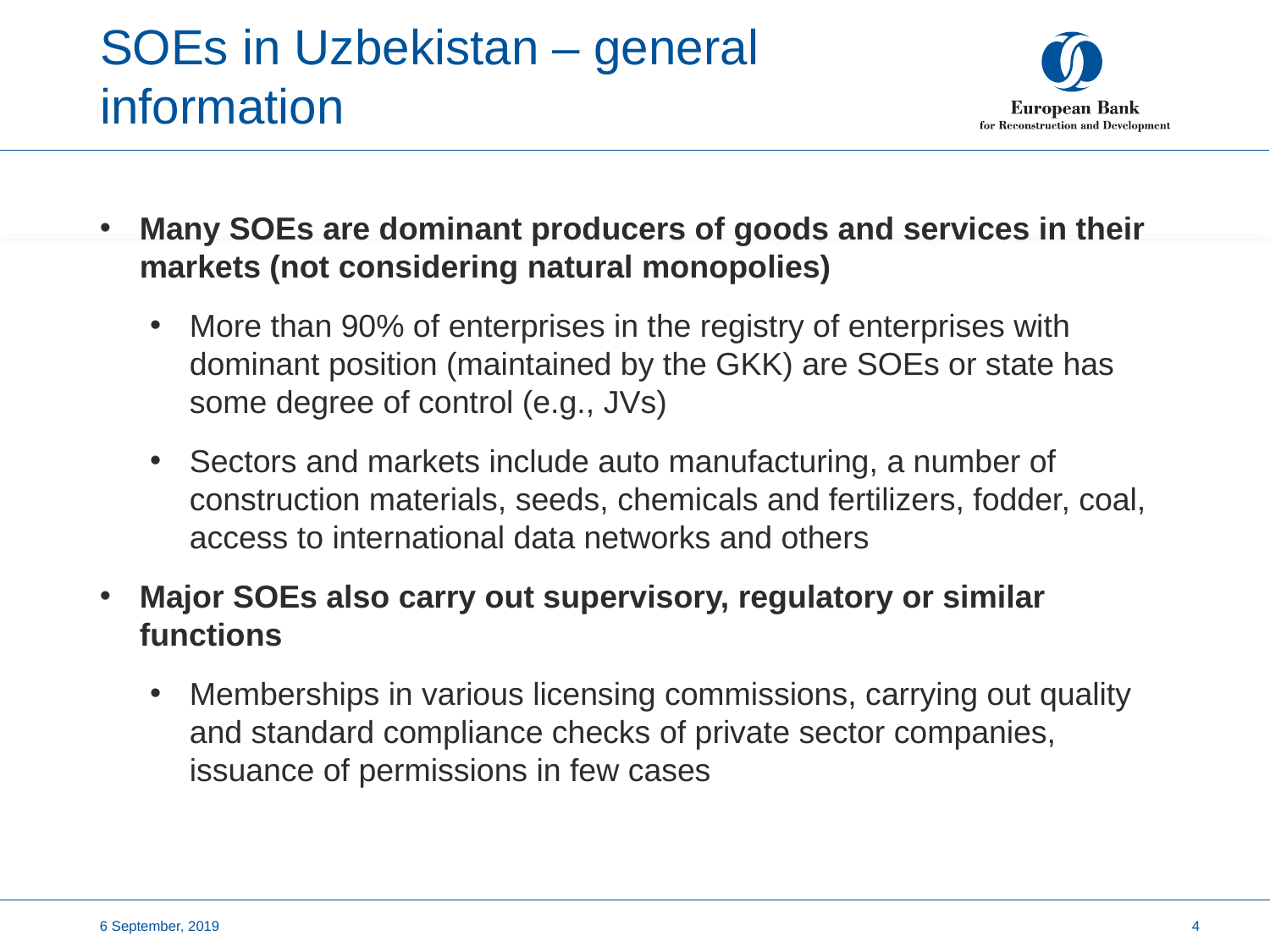

# SOEs in Uzbekistan – general information
Many SOEs are dominant producers of goods and services in their markets (not considering natural monopolies)
More than 90% of enterprises in the registry of enterprises with dominant position (maintained by the GKK) are SOEs or state has some degree of control (e.g., JVs)
Sectors and markets include auto manufacturing, a number of construction materials, seeds, chemicals and fertilizers, fodder, coal, access to international data networks and others
Major SOEs also carry out supervisory, regulatory or similar functions
Memberships in various licensing commissions, carrying out quality and standard compliance checks of private sector companies, issuance of permissions in few cases

6 September, 2019
4